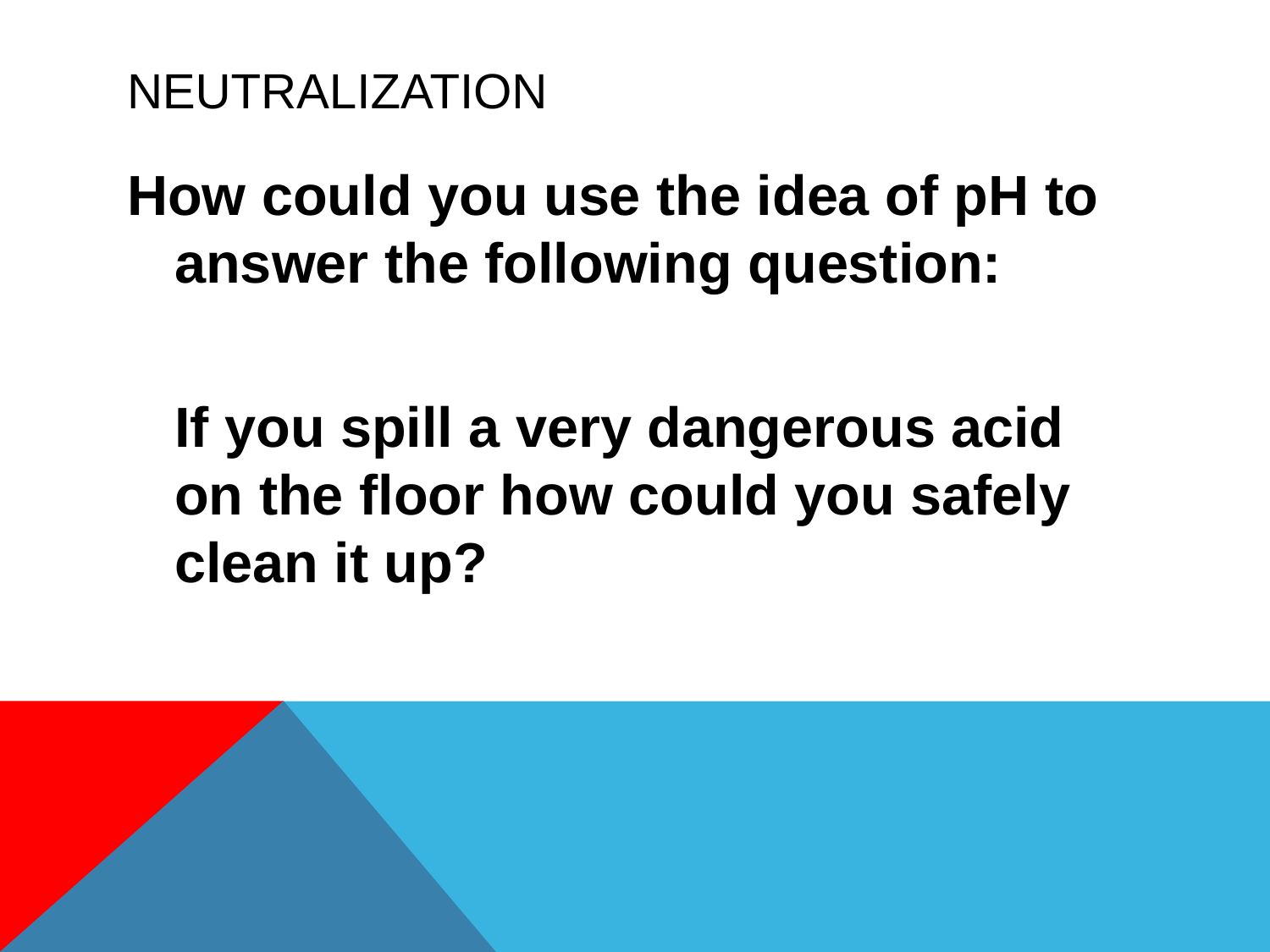

# Neutralization
How could you use the idea of pH to answer the following question:

	If you spill a very dangerous acid on the floor how could you safely clean it up?